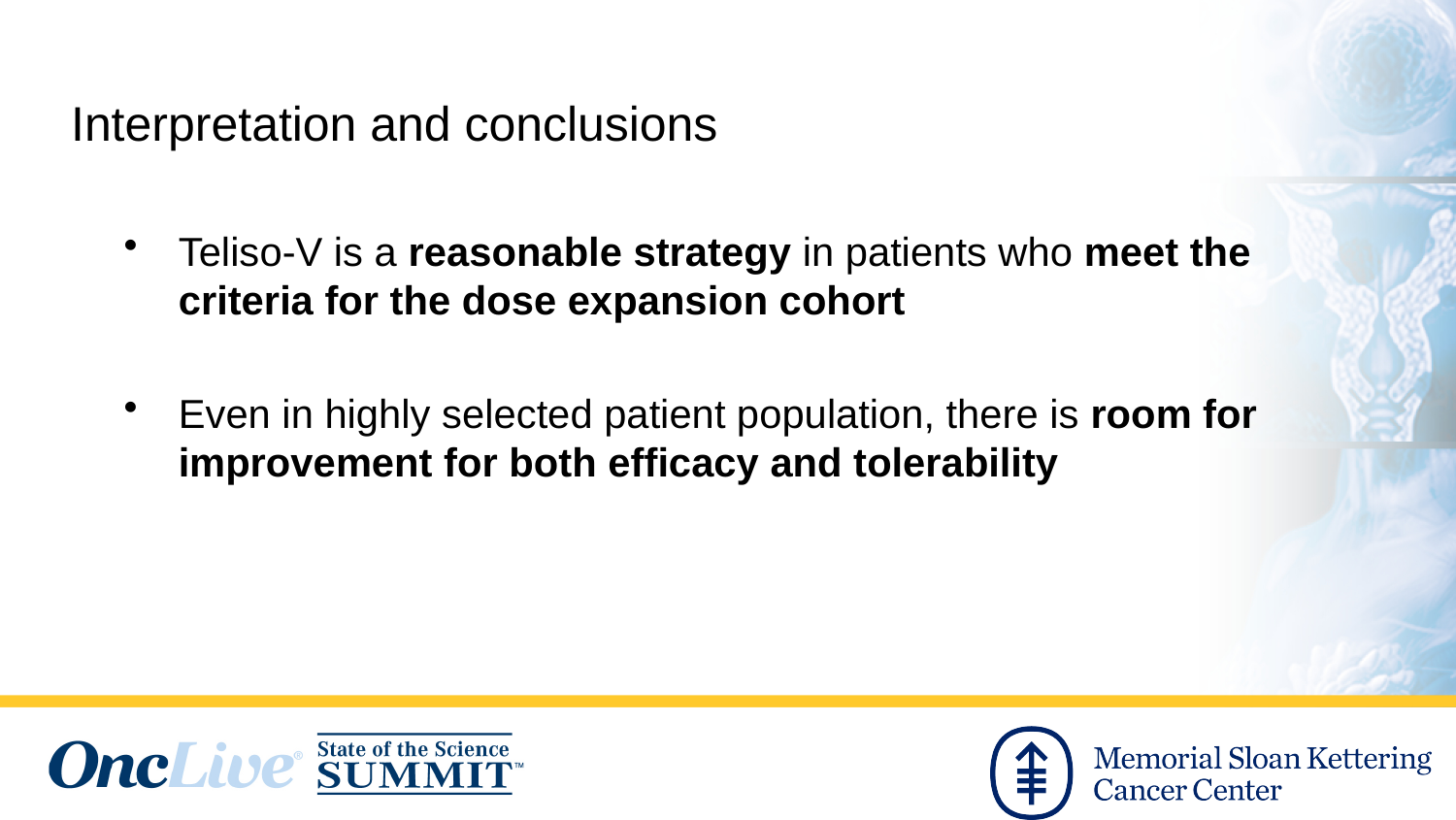

# Interpretation and conclusions
Interpretation and conclusions
Teliso-V is a reasonable strategy in patients who meet the criteria for the dose expansion cohort

Even in highly selected patient population, there is room for improvement for both efficacy and tolerability